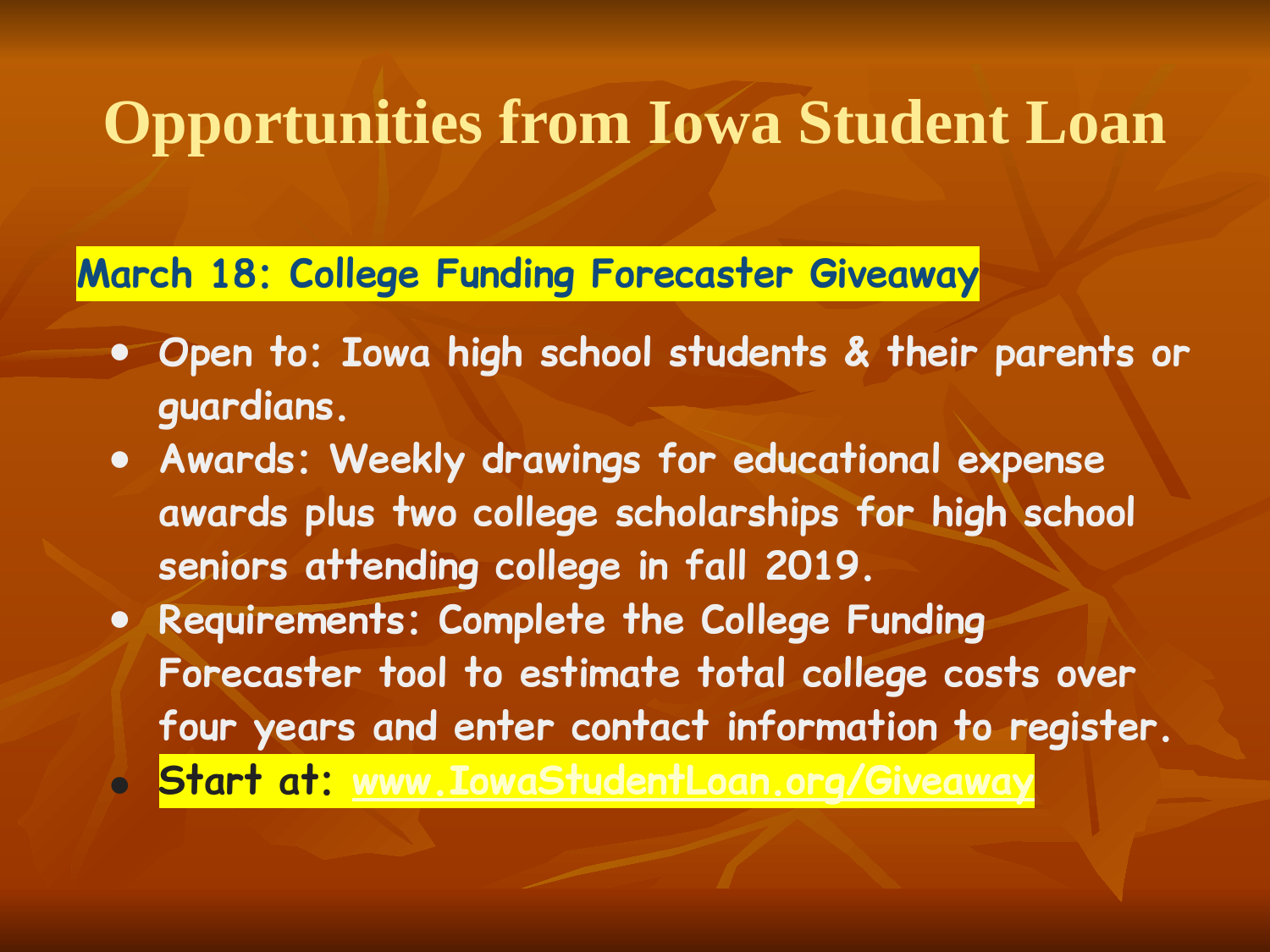

# Opportunities from Iowa Student Loan
March 18: College Funding Forecaster Giveaway
Open to: Iowa high school students & their parents or guardians.
Awards: Weekly drawings for educational expense awards plus two college scholarships for high school seniors attending college in fall 2019.
Requirements: Complete the College Funding Forecaster tool to estimate total college costs over four years and enter contact information to register.
Start at: www.IowaStudentLoan.org/Giveaway